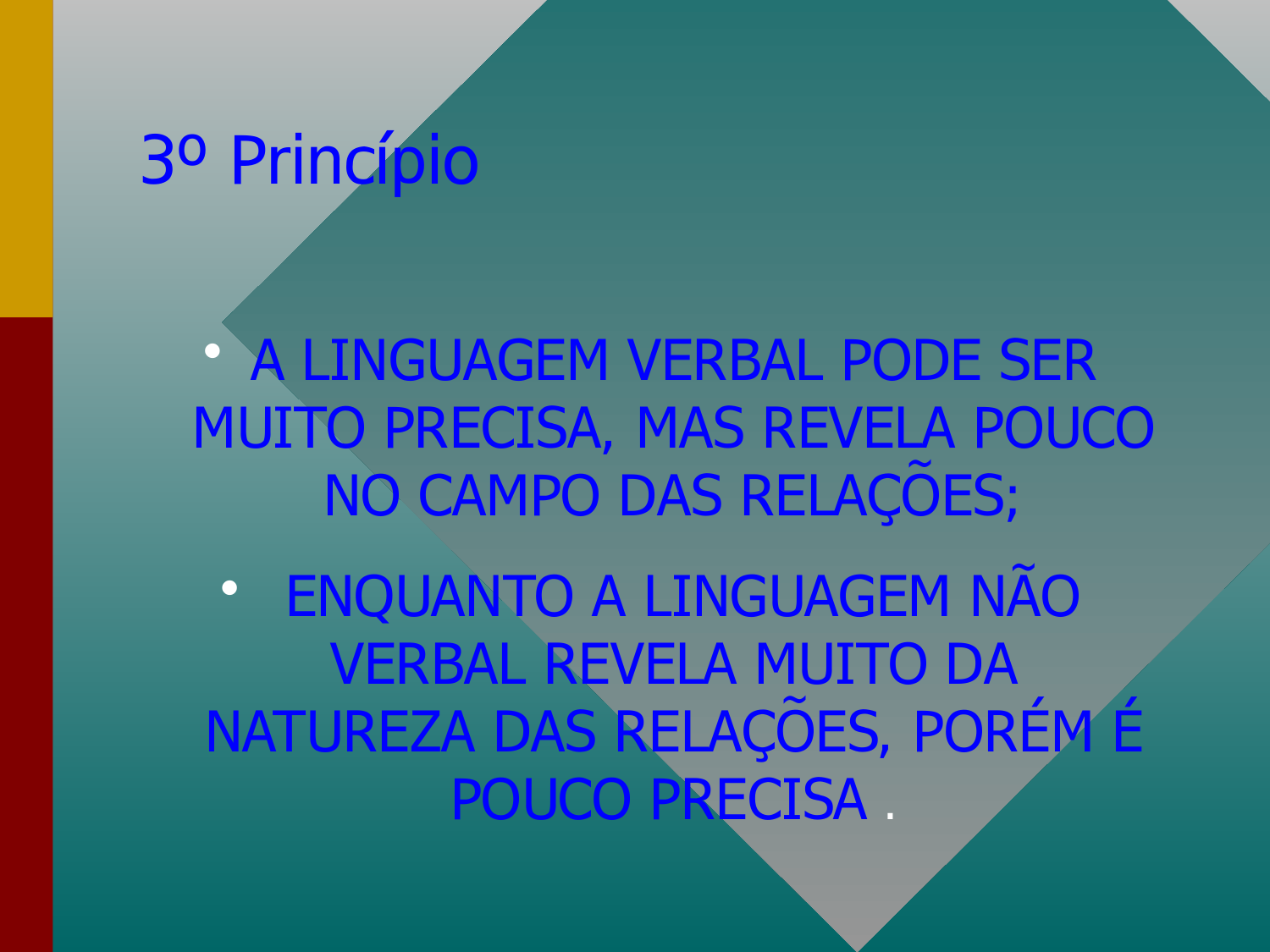

# 3º Princípio
A LINGUAGEM VERBAL PODE SER MUITO PRECISA, MAS REVELA POUCO NO CAMPO DAS RELAÇÕES;
 ENQUANTO A LINGUAGEM NÃO VERBAL REVELA MUITO DA NATUREZA DAS RELAÇÕES, PORÉM É POUCO PRECISA .